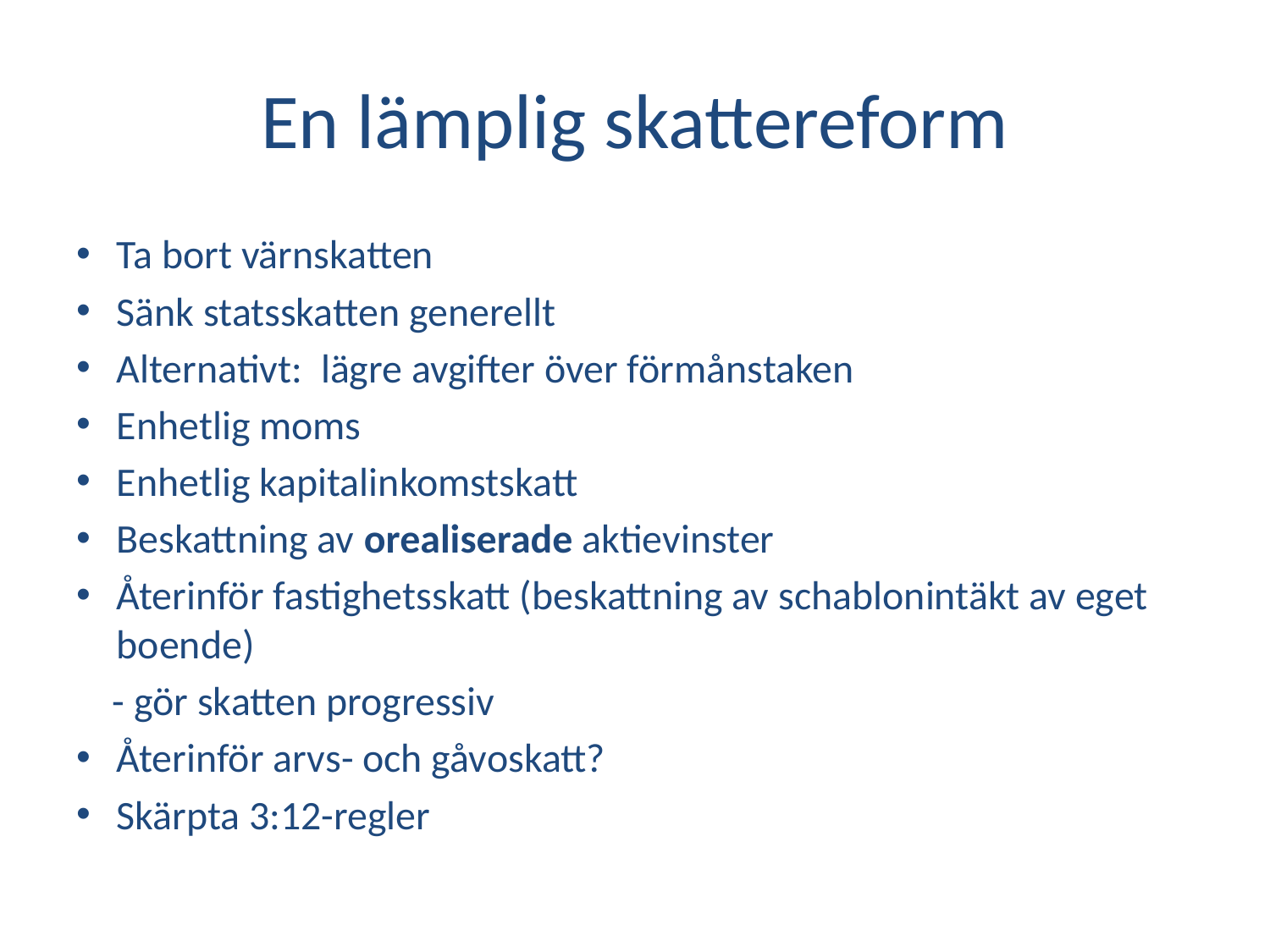

# En lämplig skattereform
Ta bort värnskatten
Sänk statsskatten generellt
Alternativt:  lägre avgifter över förmånstaken
Enhetlig moms
Enhetlig kapitalinkomstskatt
Beskattning av orealiserade aktievinster
Återinför fastighetsskatt (beskattning av schablonintäkt av eget boende)
    - gör skatten progressiv
Återinför arvs- och gåvoskatt?
Skärpta 3:12-regler